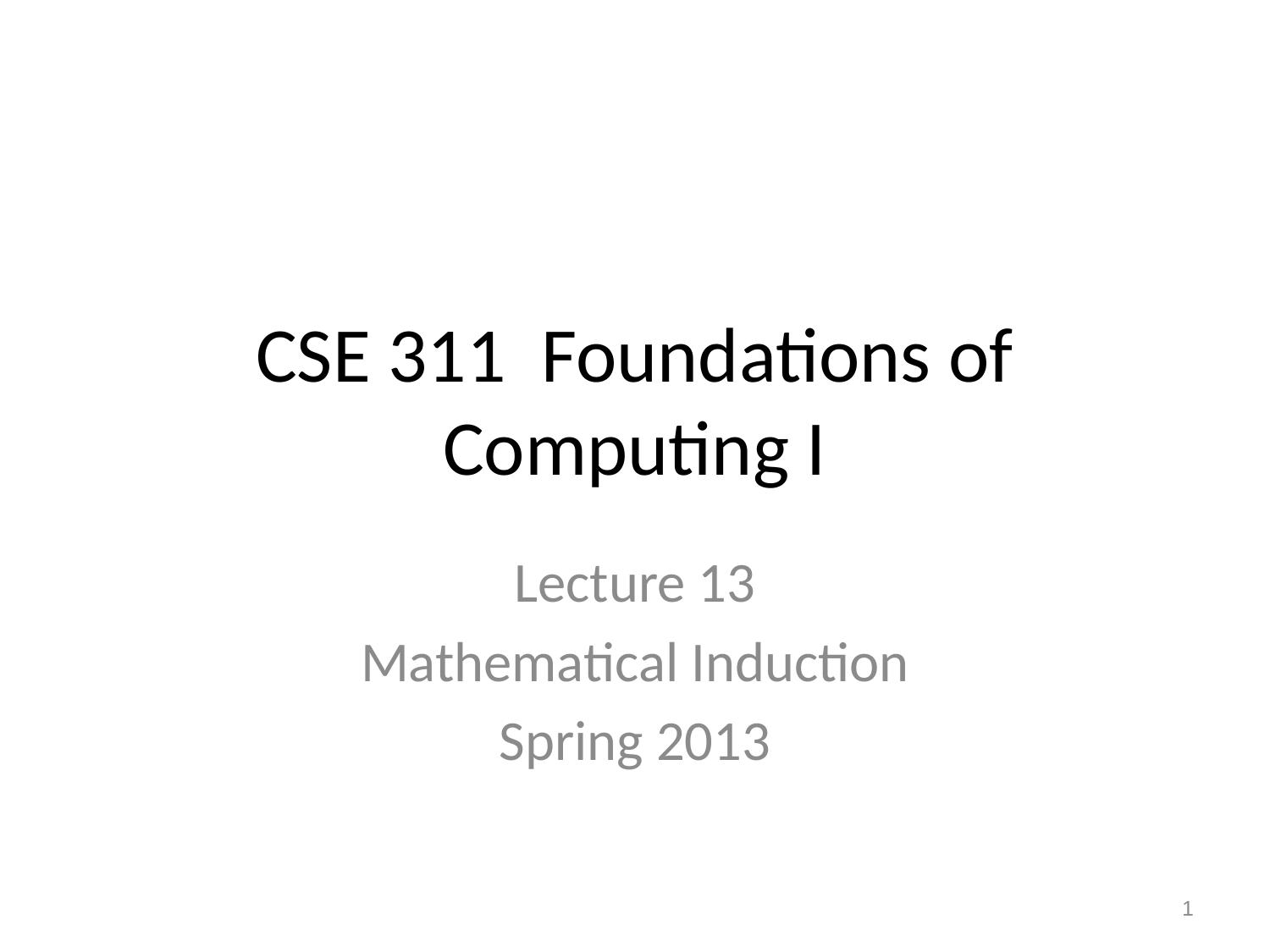

# CSE 311  Foundations of Computing I
Lecture 13
Mathematical Induction
Spring 2013

1